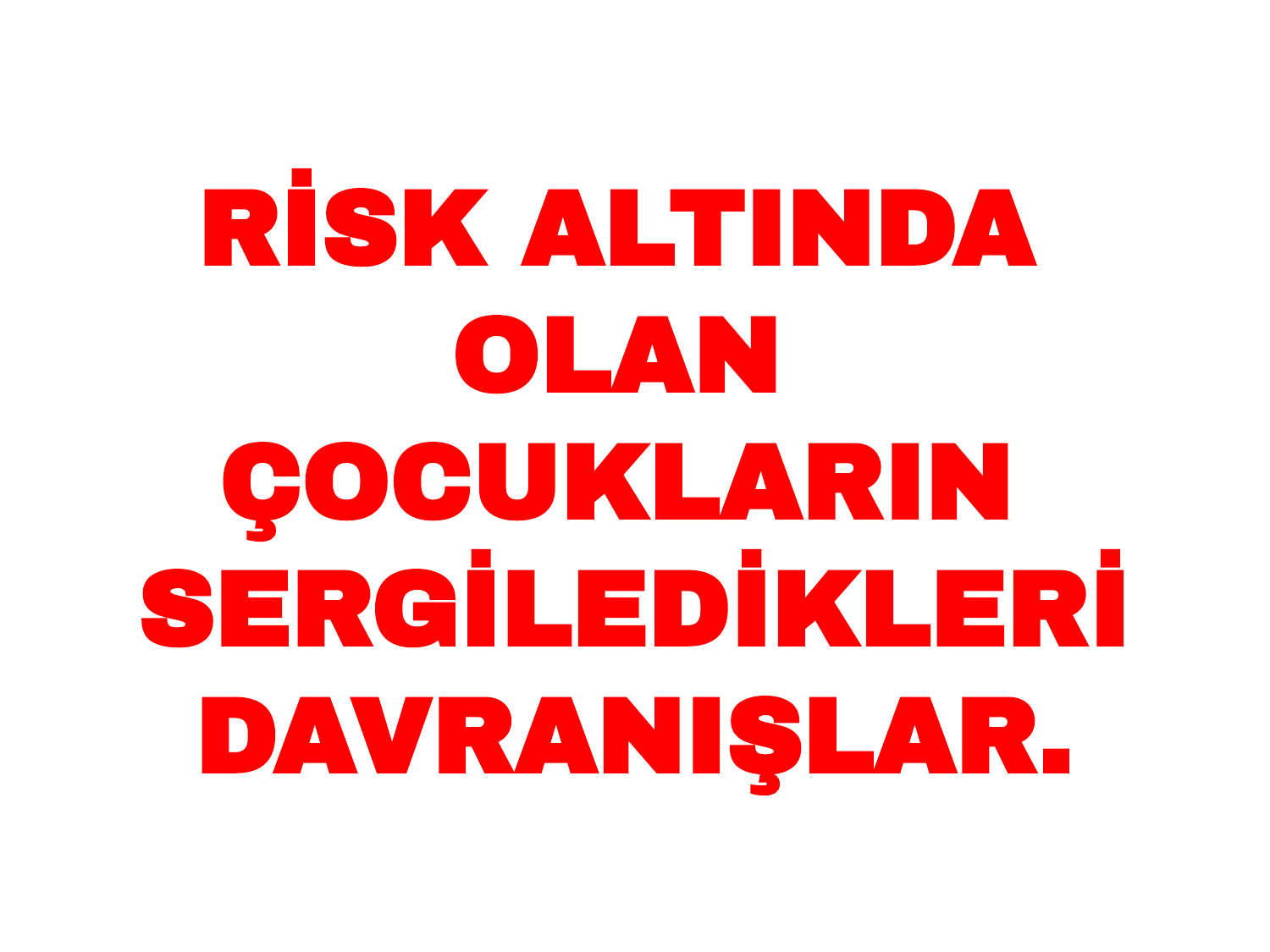

# RİSK ALTINDA OLAN ÇOCUKLARIN SERGİLEDİKLERİ DAVRANIŞLAR.